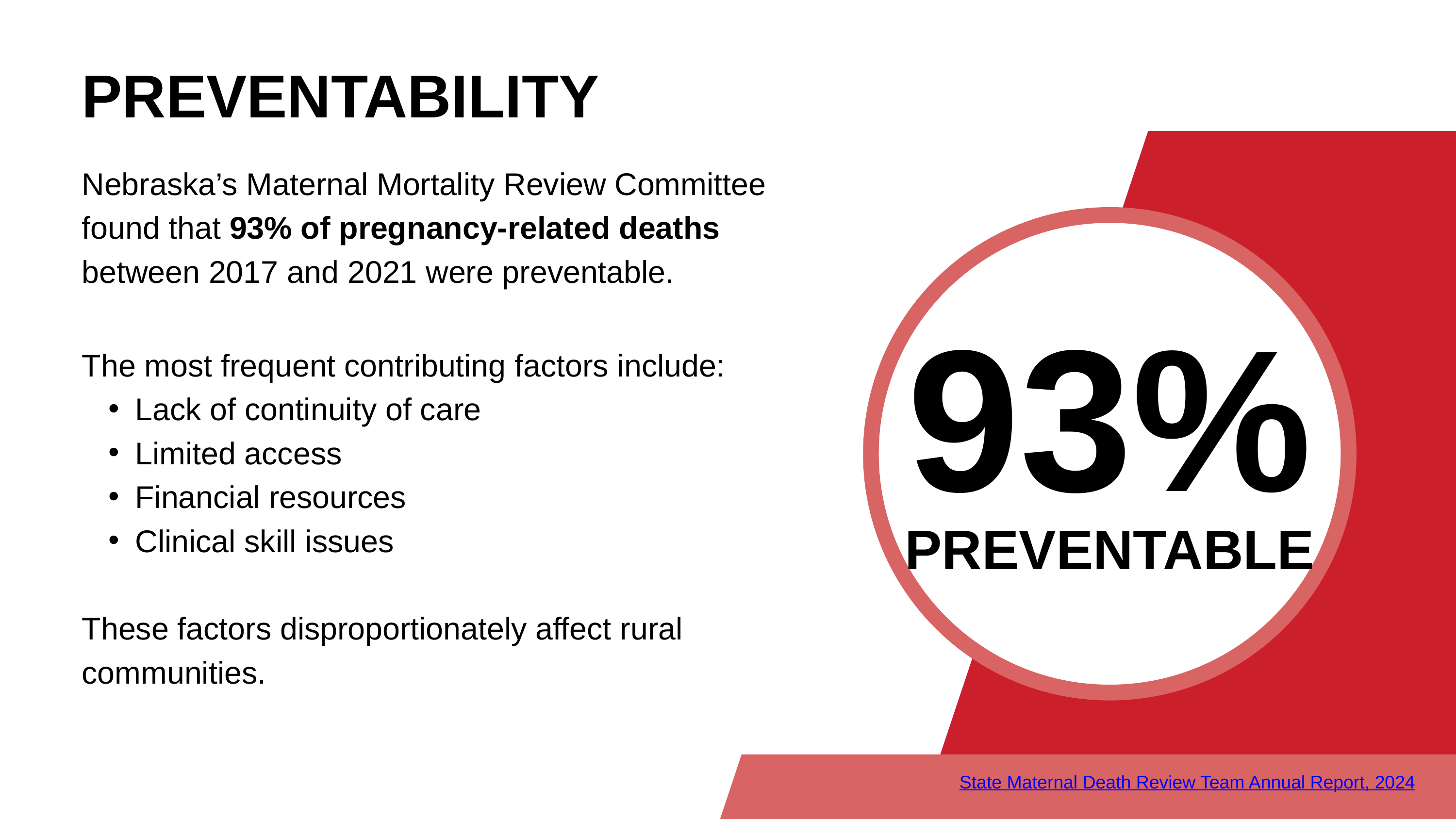

PREVENTABILITY

Nebraska’s Maternal Mortality Review Committee found that 93% of pregnancy-related deaths between 2017 and 2021 were preventable.

The most frequent contributing factors include:
Lack of continuity of care
Limited access
Financial resources
Clinical skill issues

These factors disproportionately affect rural communities.

93%
PREVENTABLE

State Maternal Death Review Team Annual Report, 2024